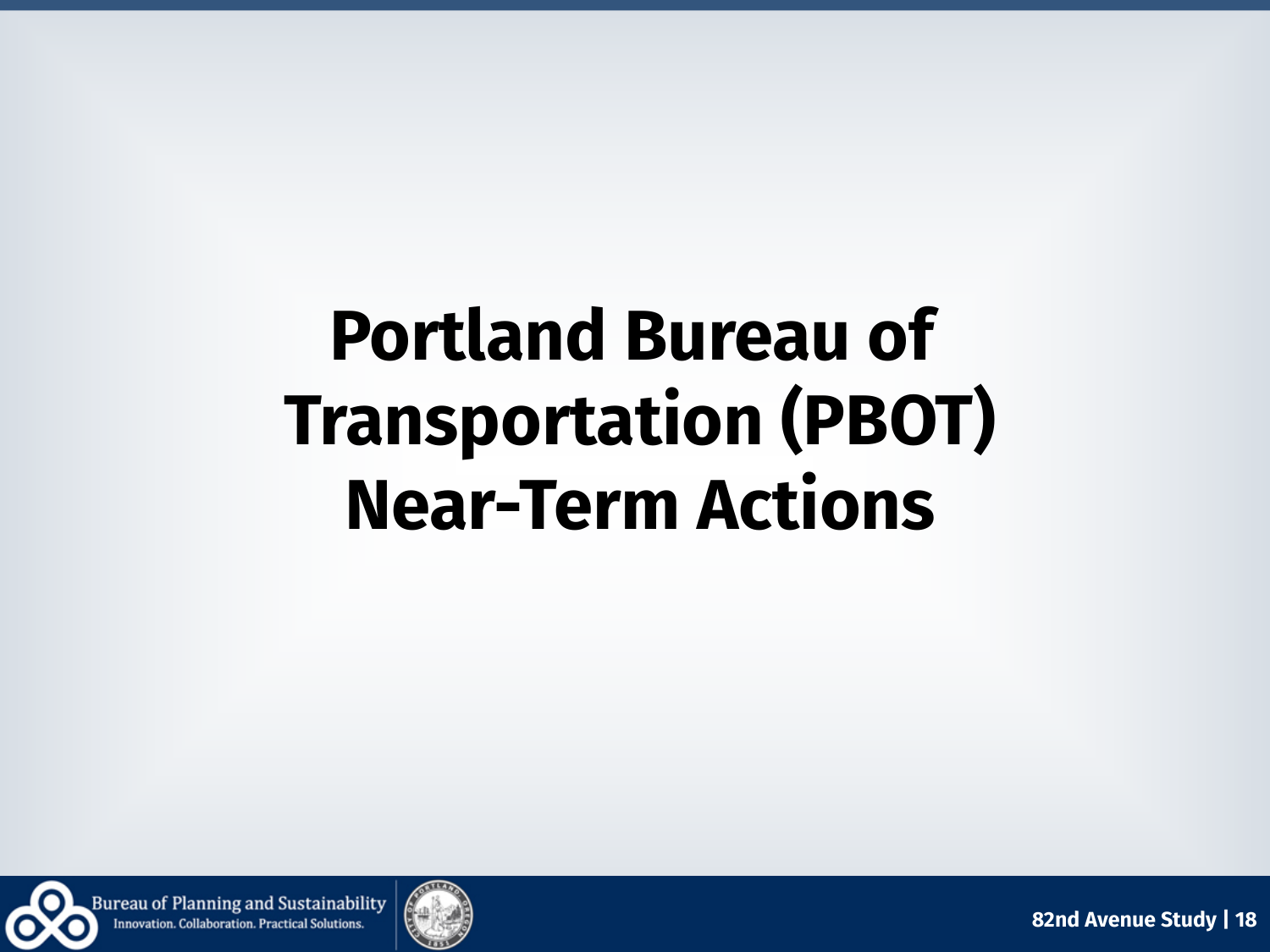

# Portland Bureau of Transportation (PBOT) Near-Term Actions
82nd Avenue Study | 18